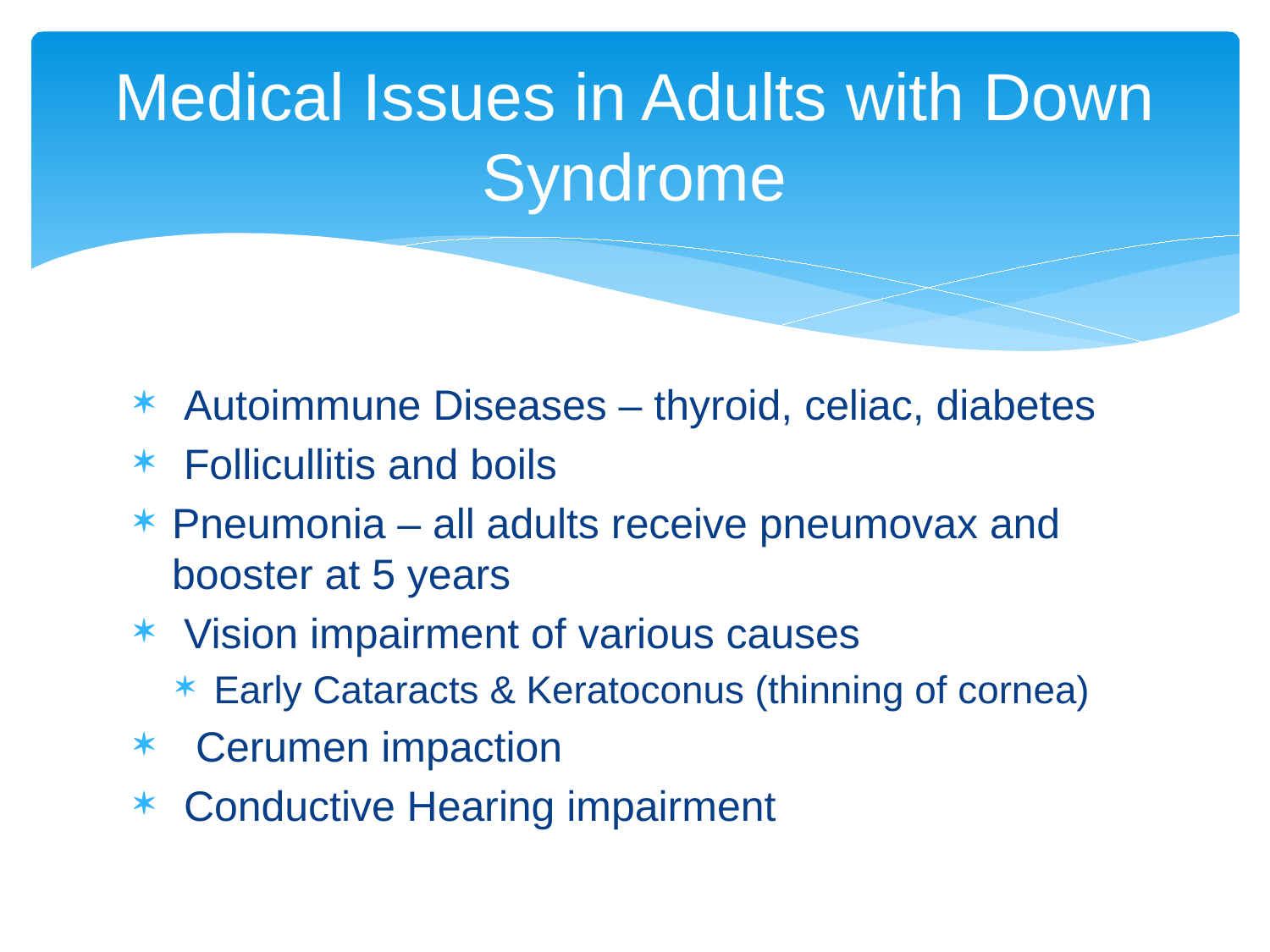

# Medical Issues in Adults with Down Syndrome
 Autoimmune Diseases – thyroid, celiac, diabetes
 Follicullitis and boils
Pneumonia – all adults receive pneumovax and booster at 5 years
 Vision impairment of various causes
Early Cataracts & Keratoconus (thinning of cornea)
  Cerumen impaction
 Conductive Hearing impairment